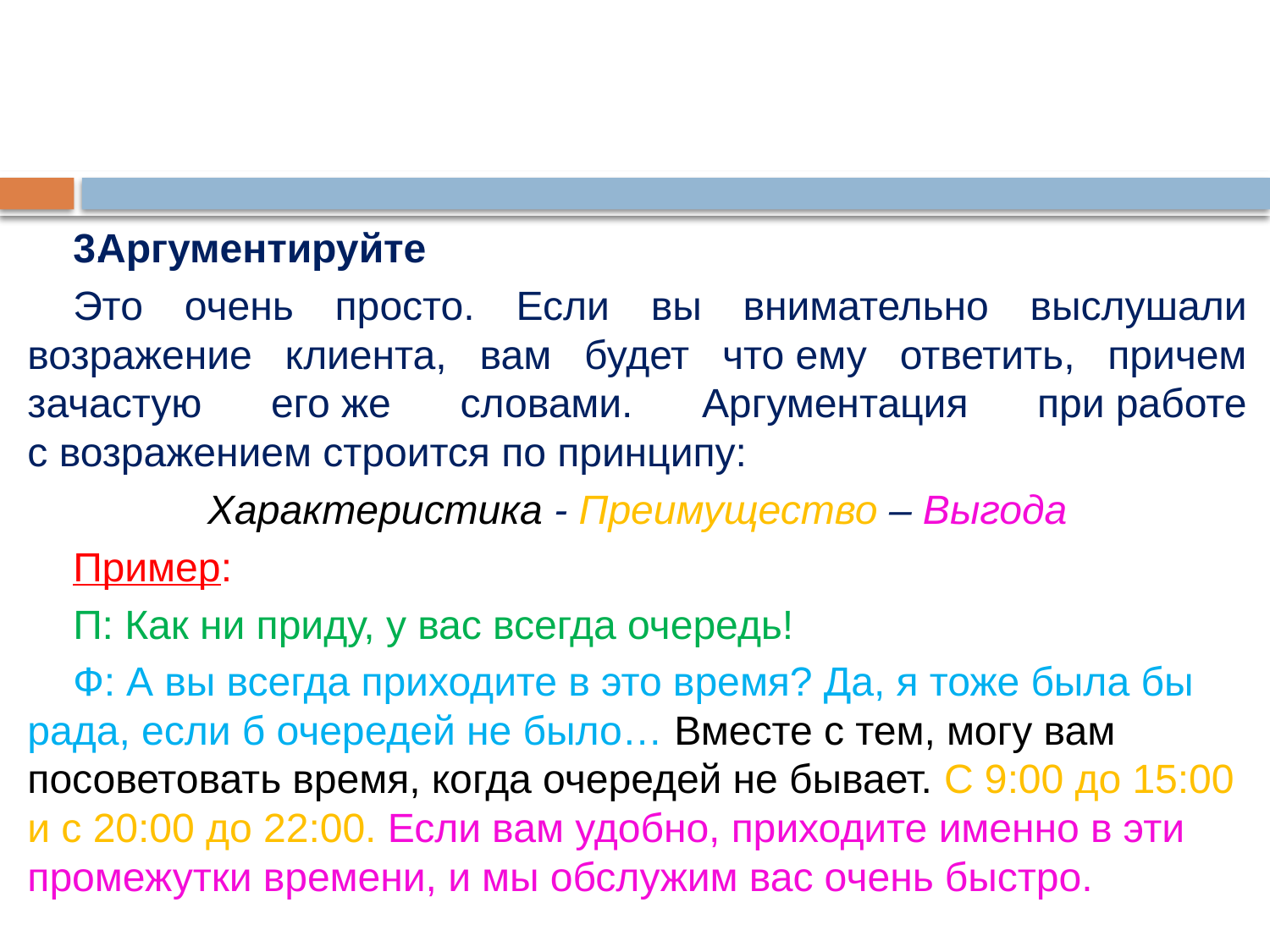

Аргументируйте
Это очень просто. Если вы внимательно выслушали возражение клиента, вам будет что ему ответить, причем зачастую его же словами. Аргументация при работе с возражением строится по принципу:
Характеристика - Преимущество – Выгода
Пример:
П: Как ни приду, у вас всегда очередь!
Ф: А вы всегда приходите в это время? Да, я тоже была бы рада, если б очередей не было… Вместе с тем, могу вам посоветовать время, когда очередей не бывает. С 9:00 до 15:00 и с 20:00 до 22:00. Если вам удобно, приходите именно в эти промежутки времени, и мы обслужим вас очень быстро.